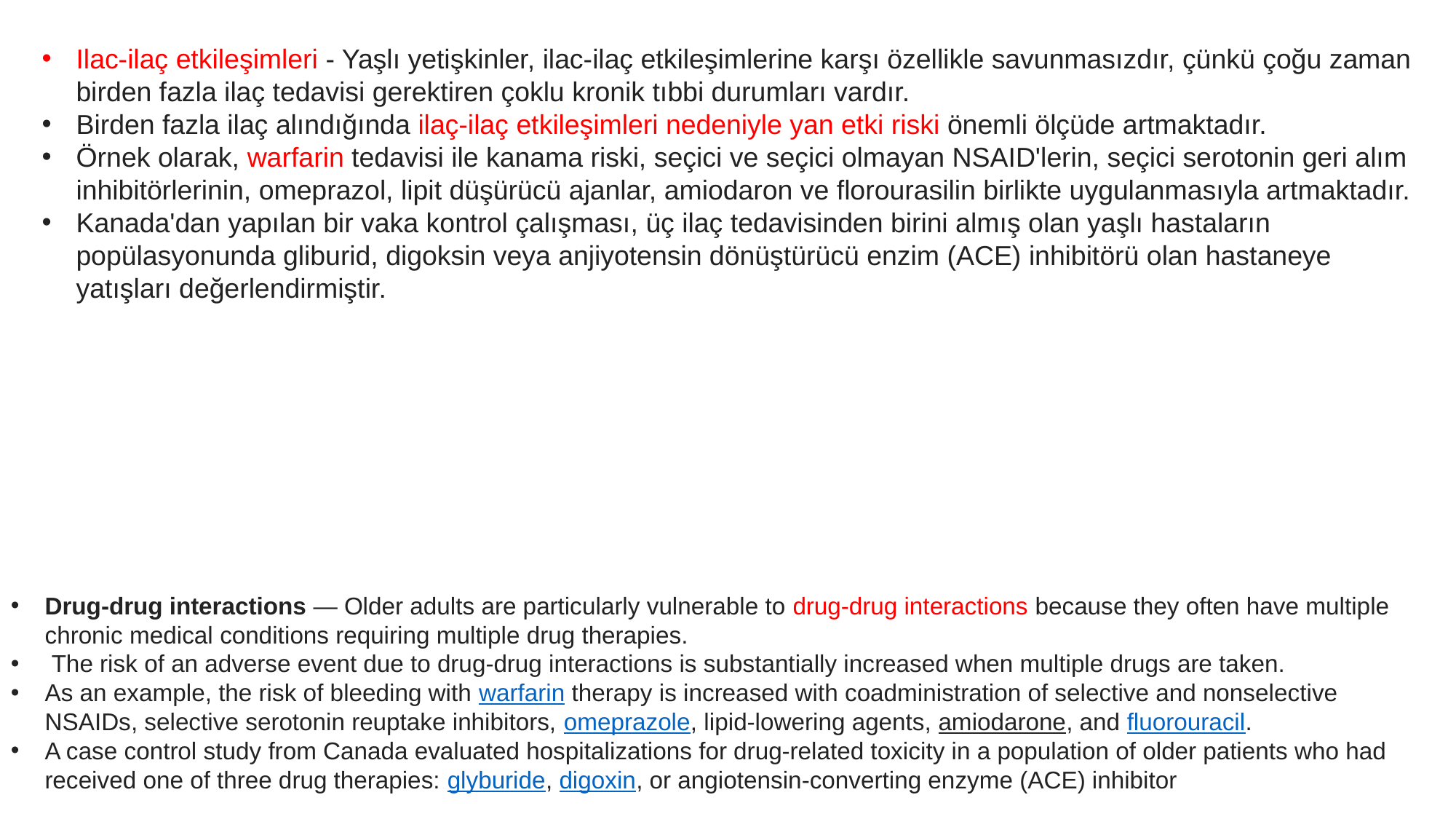

Ilac-ilaç etkileşimleri - Yaşlı yetişkinler, ilac-ilaç etkileşimlerine karşı özellikle savunmasızdır, çünkü çoğu zaman birden fazla ilaç tedavisi gerektiren çoklu kronik tıbbi durumları vardır.
Birden fazla ilaç alındığında ilaç-ilaç etkileşimleri nedeniyle yan etki riski önemli ölçüde artmaktadır.
Örnek olarak, warfarin tedavisi ile kanama riski, seçici ve seçici olmayan NSAID'lerin, seçici serotonin geri alım inhibitörlerinin, omeprazol, lipit düşürücü ajanlar, amiodaron ve florourasilin birlikte uygulanmasıyla artmaktadır.
Kanada'dan yapılan bir vaka kontrol çalışması, üç ilaç tedavisinden birini almış olan yaşlı hastaların popülasyonunda gliburid, digoksin veya anjiyotensin dönüştürücü enzim (ACE) inhibitörü olan hastaneye yatışları değerlendirmiştir.
Drug-drug interactions — Older adults are particularly vulnerable to drug-drug interactions because they often have multiple chronic medical conditions requiring multiple drug therapies.
 The risk of an adverse event due to drug-drug interactions is substantially increased when multiple drugs are taken.
As an example, the risk of bleeding with warfarin therapy is increased with coadministration of selective and nonselective NSAIDs, selective serotonin reuptake inhibitors, omeprazole, lipid-lowering agents, amiodarone, and fluorouracil.
A case control study from Canada evaluated hospitalizations for drug-related toxicity in a population of older patients who had received one of three drug therapies: glyburide, digoxin, or angiotensin-converting enzyme (ACE) inhibitor